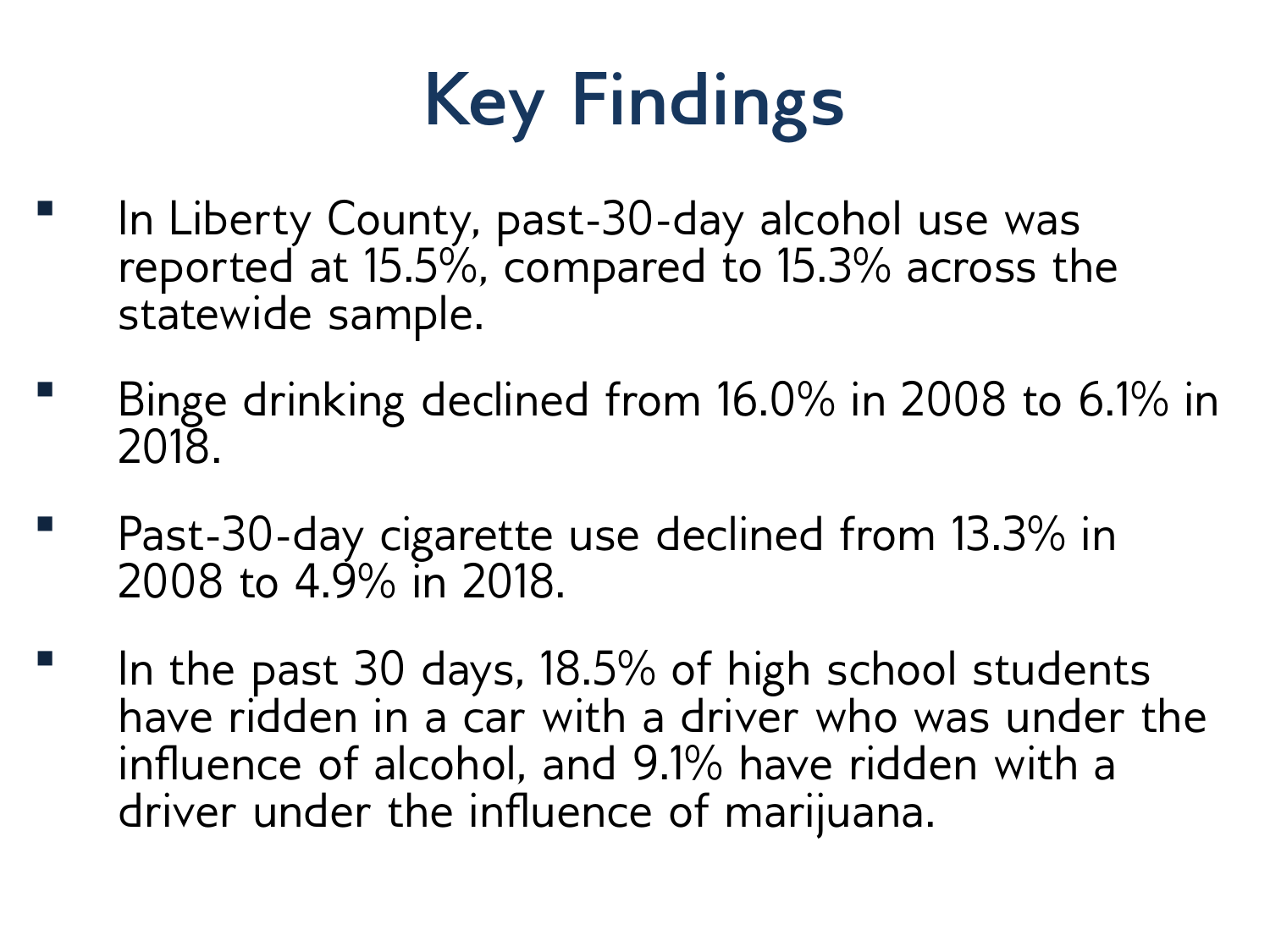

Key Findings
In Liberty County, past-30-day alcohol use was reported at 15.5%, compared to 15.3% across the statewide sample.
Binge drinking declined from 16.0% in 2008 to 6.1% in 2018.
Past-30-day cigarette use declined from 13.3% in 2008 to 4.9% in 2018.
In the past 30 days, 18.5% of high school students have ridden in a car with a driver who was under the influence of alcohol, and 9.1% have ridden with a driver under the influence of marijuana.